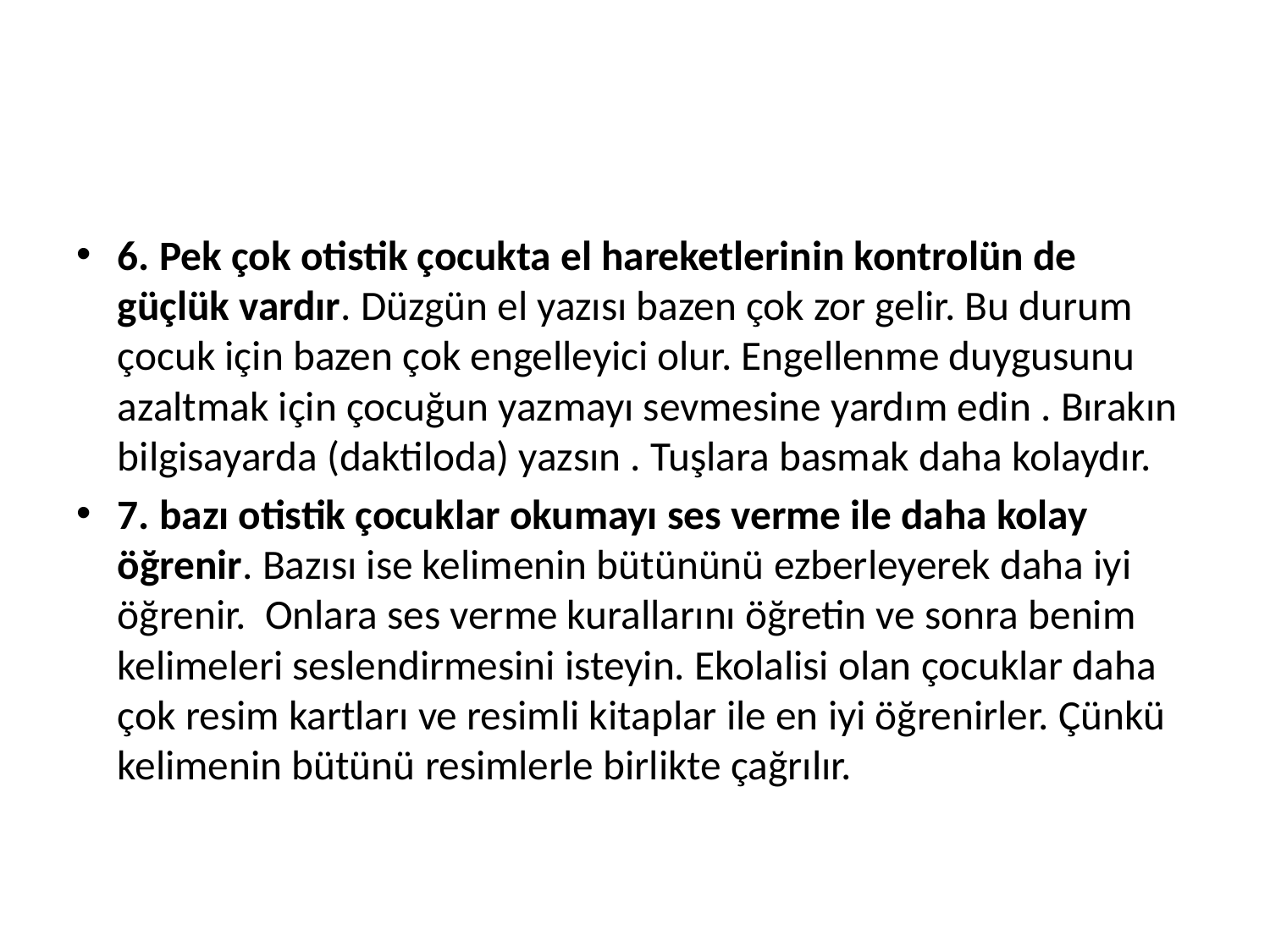

#
6. Pek çok otistik çocukta el hareketlerinin kontrolün de güçlük vardır. Düzgün el yazısı bazen çok zor gelir. Bu durum çocuk için bazen çok engelleyici olur. Engellenme duygusunu azaltmak için çocuğun yazmayı sevmesine yardım edin . Bırakın bilgisayarda (daktiloda) yazsın . Tuşlara basmak daha kolaydır.
7. bazı otistik çocuklar okumayı ses verme ile daha kolay öğrenir. Bazısı ise kelimenin bütününü ezberleyerek daha iyi öğrenir.  Onlara ses verme kurallarını öğretin ve sonra benim kelimeleri seslendirmesini isteyin. Ekolalisi olan çocuklar daha çok resim kartları ve resimli kitaplar ile en iyi öğrenirler. Çünkü kelimenin bütünü resimlerle birlikte çağrılır.